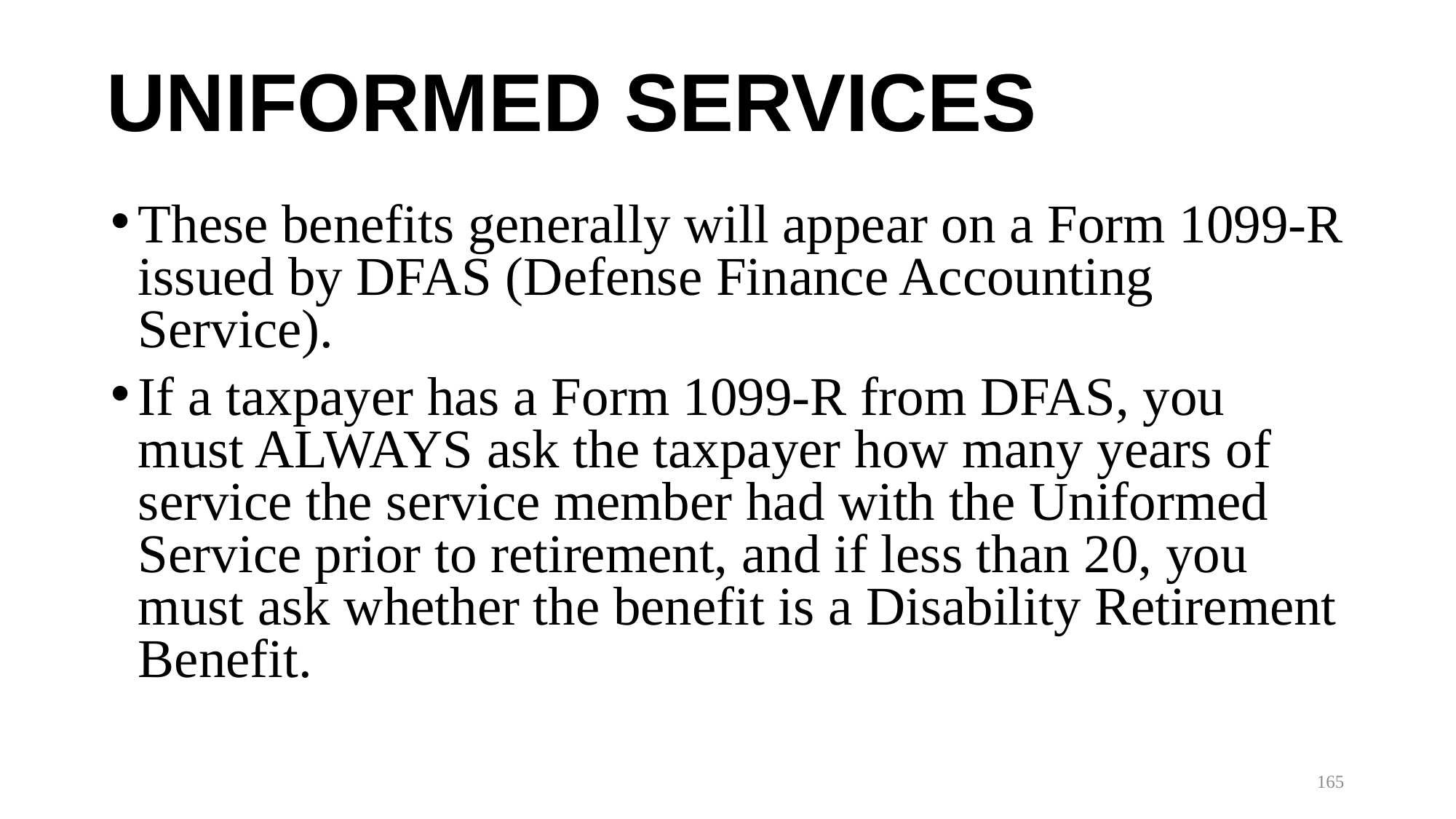

# UNIFORMED SERVICES
These benefits generally will appear on a Form 1099-R issued by DFAS (Defense Finance Accounting Service).
If a taxpayer has a Form 1099-R from DFAS, you must ALWAYS ask the taxpayer how many years of service the service member had with the Uniformed Service prior to retirement, and if less than 20, you must ask whether the benefit is a Disability Retirement Benefit.

165